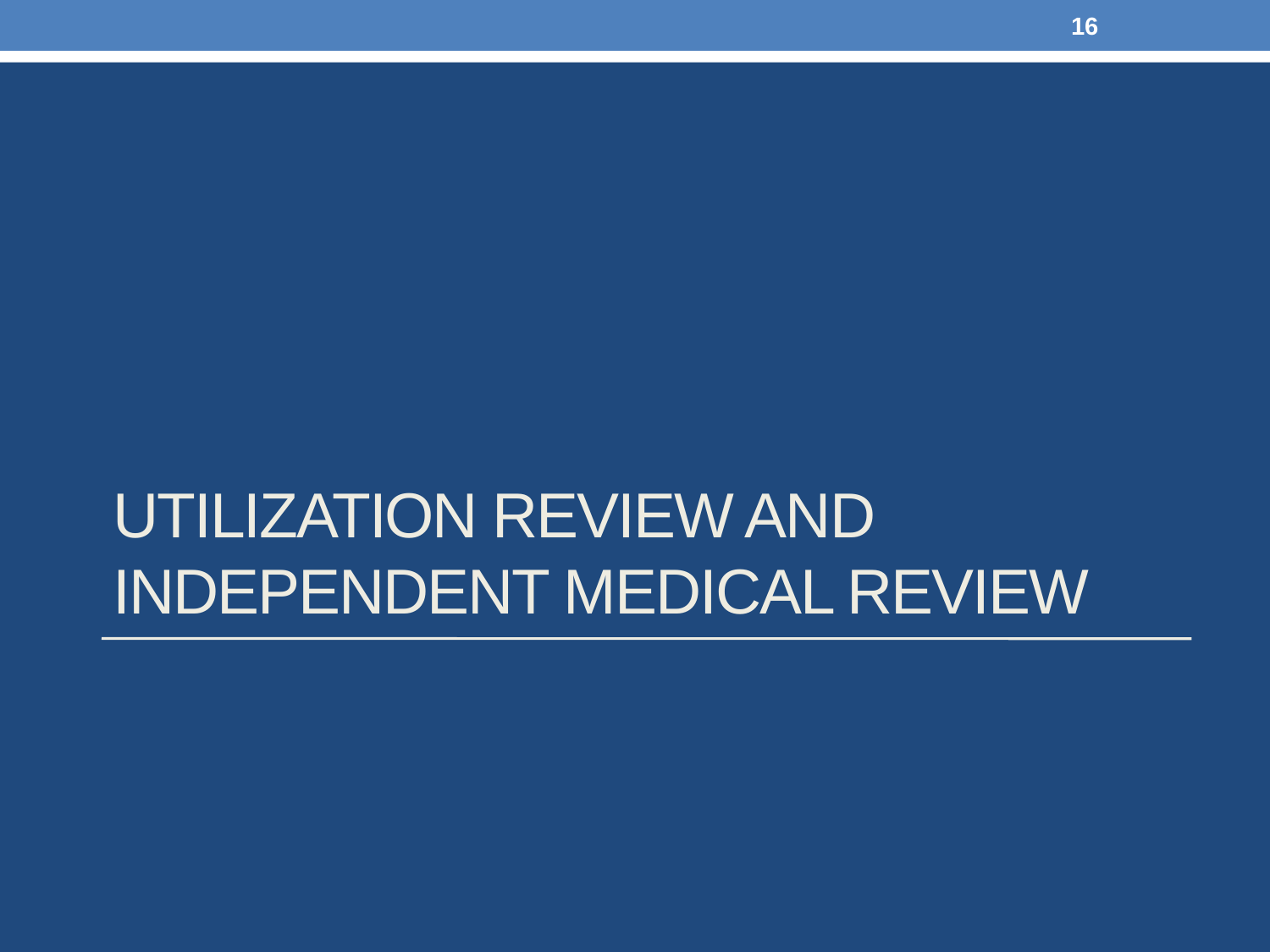

16
# Utilization Review and Independent medical review